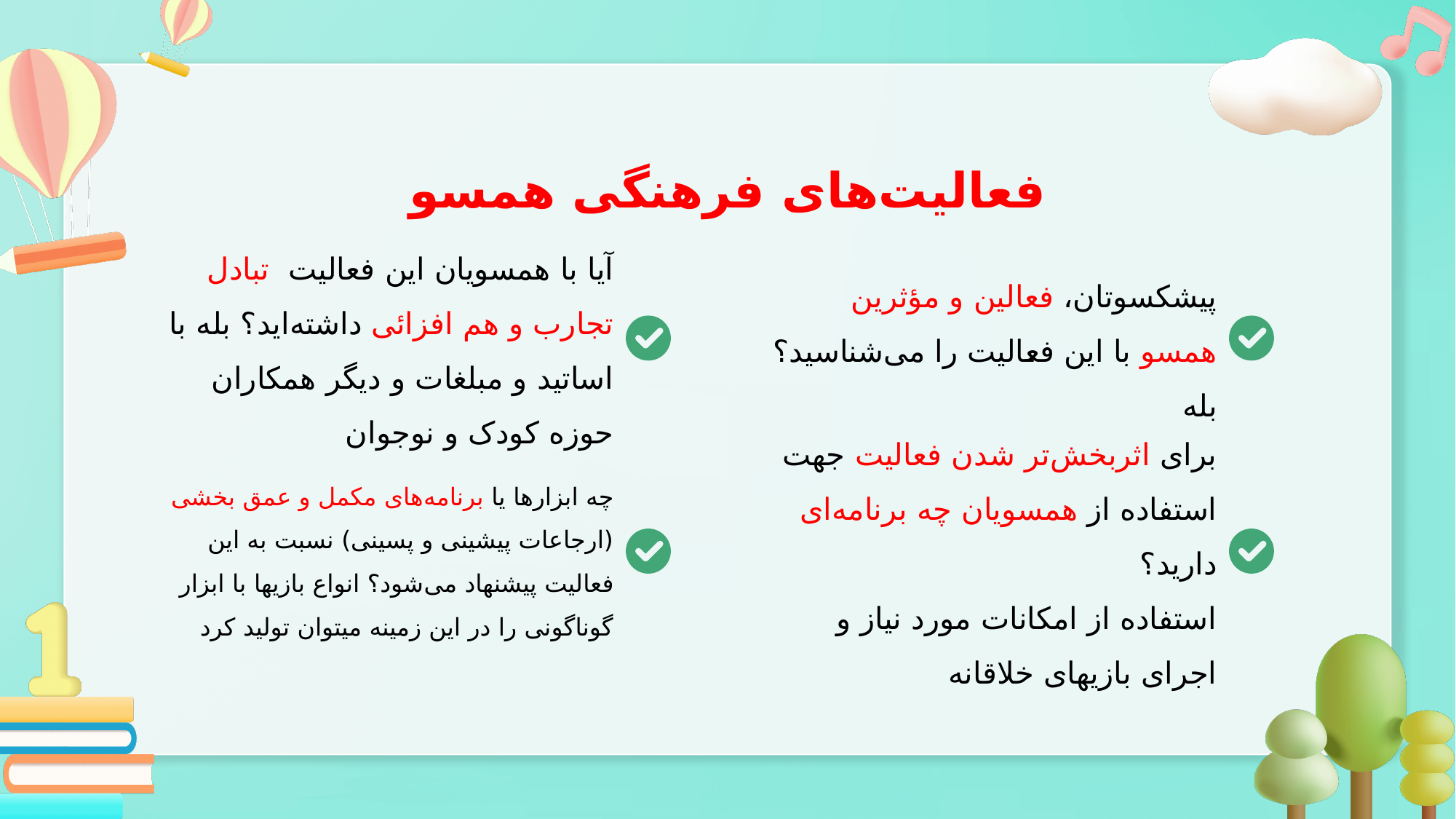

فعالیت‌های فرهنگی همسو
آیا با همسویان این فعالیت  تبادل تجارب و هم افزائی داشته‌اید؟ بله با اساتید و مبلغات و دیگر همکاران حوزه کودک و نوجوان
پیشکسوتان، فعالین و مؤثرین همسو با این فعالیت را می‌شناسید؟ بله

برای اثربخش‌تر شدن فعالیت جهت استفاده از همسویان چه برنامه‌ای دارید؟
استفاده از امکانات مورد نیاز و اجرای بازیهای خلاقانه
چه ابزارها یا برنامه‌های مکمل و عمق بخشی (ارجاعات پیشینی و پسینی) نسبت به این فعالیت پیشنهاد می‌شود؟ انواع بازیها با ابزار گوناگونی را در این زمینه میتوان تولید کرد